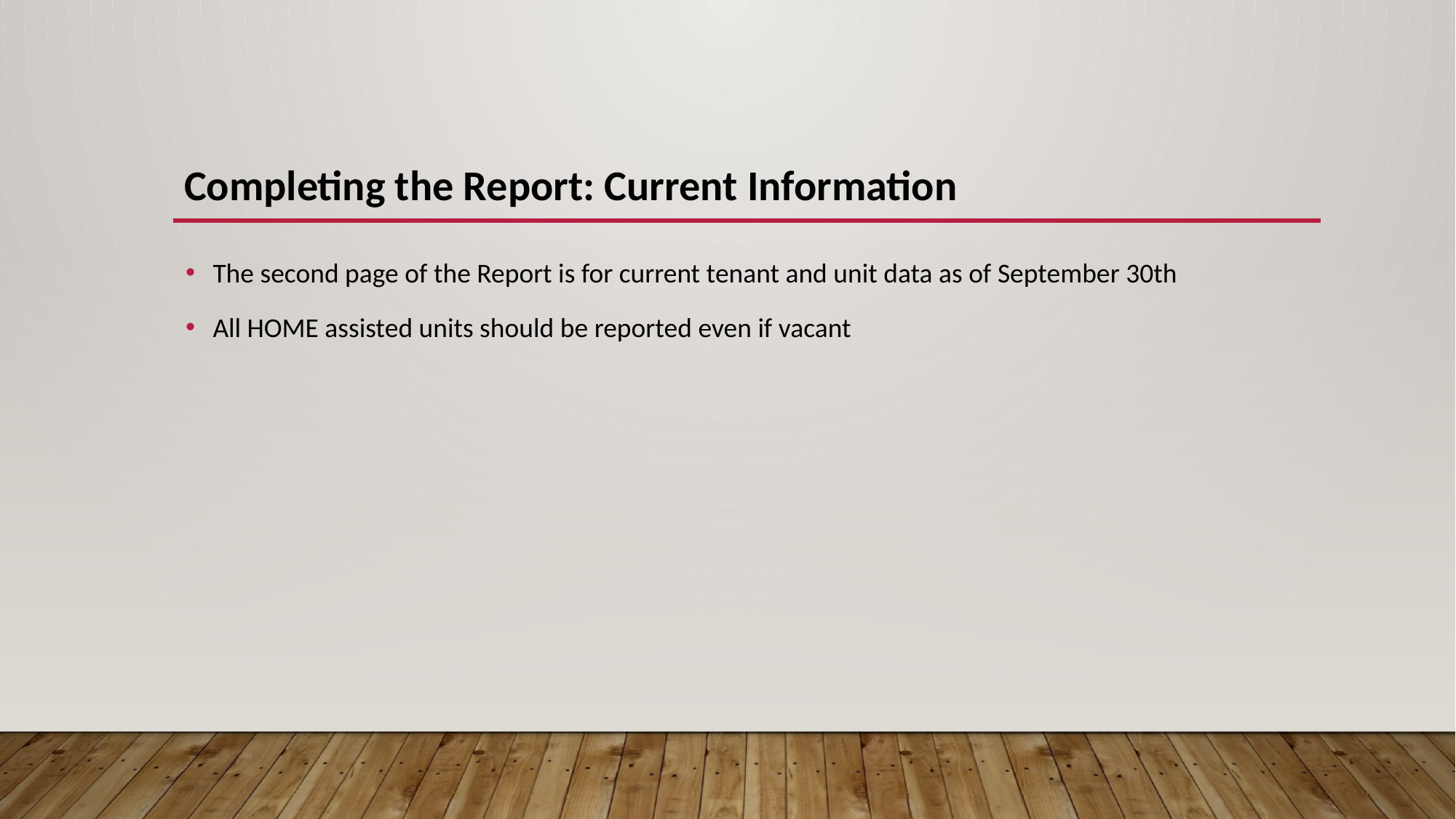

# Completing the Report: Current Information
The second page of the Report is for current tenant and unit data as of September 30th
All HOME assisted units should be reported even if vacant